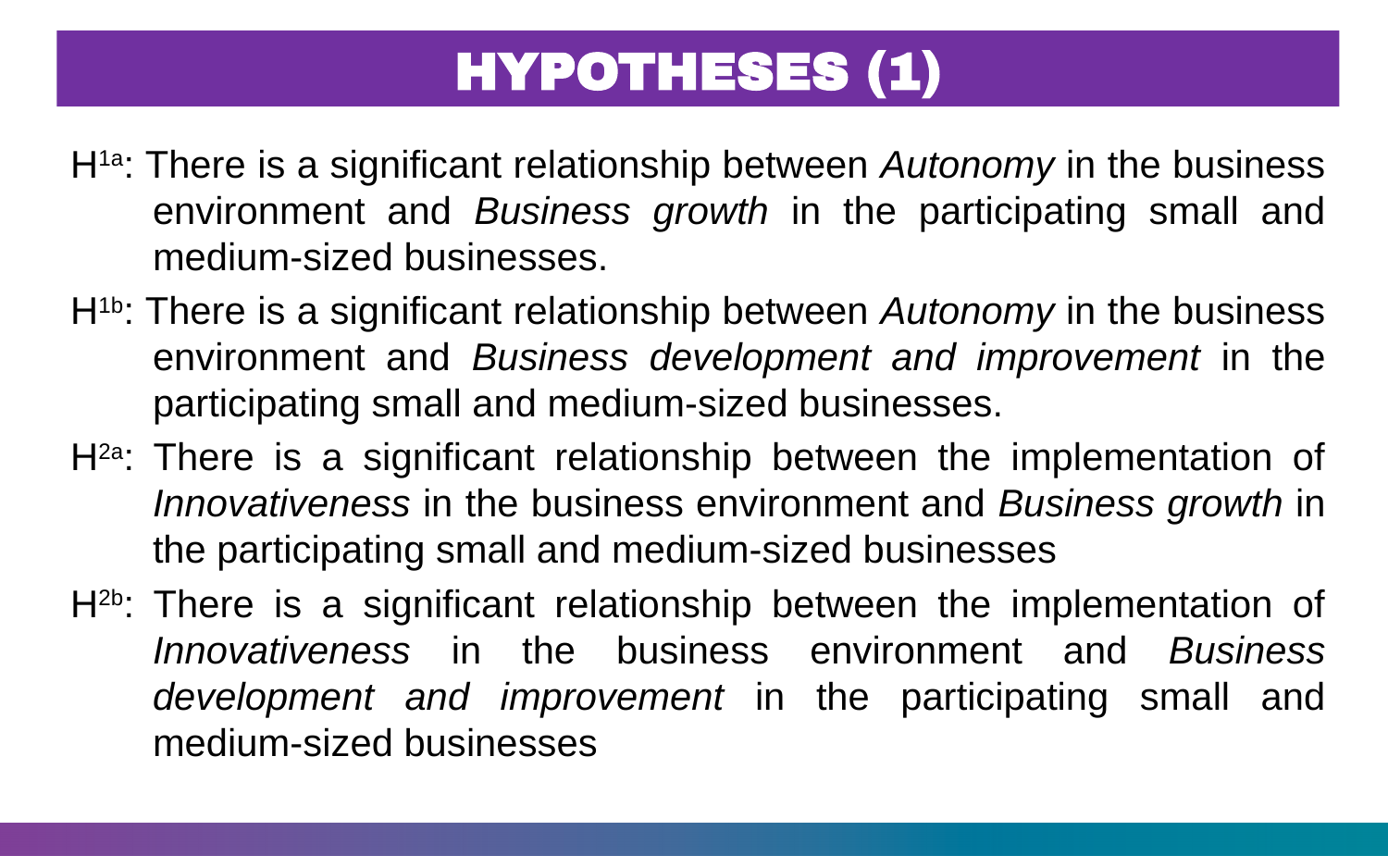

HYPOTHESES (1)
H1a: There is a significant relationship between Autonomy in the business environment and Business growth in the participating small and medium-sized businesses.
H1b: There is a significant relationship between Autonomy in the business environment and Business development and improvement in the participating small and medium-sized businesses.
H2a: There is a significant relationship between the implementation of Innovativeness in the business environment and Business growth in the participating small and medium-sized businesses
H2b: There is a significant relationship between the implementation of Innovativeness in the business environment and Business development and improvement in the participating small and medium-sized businesses